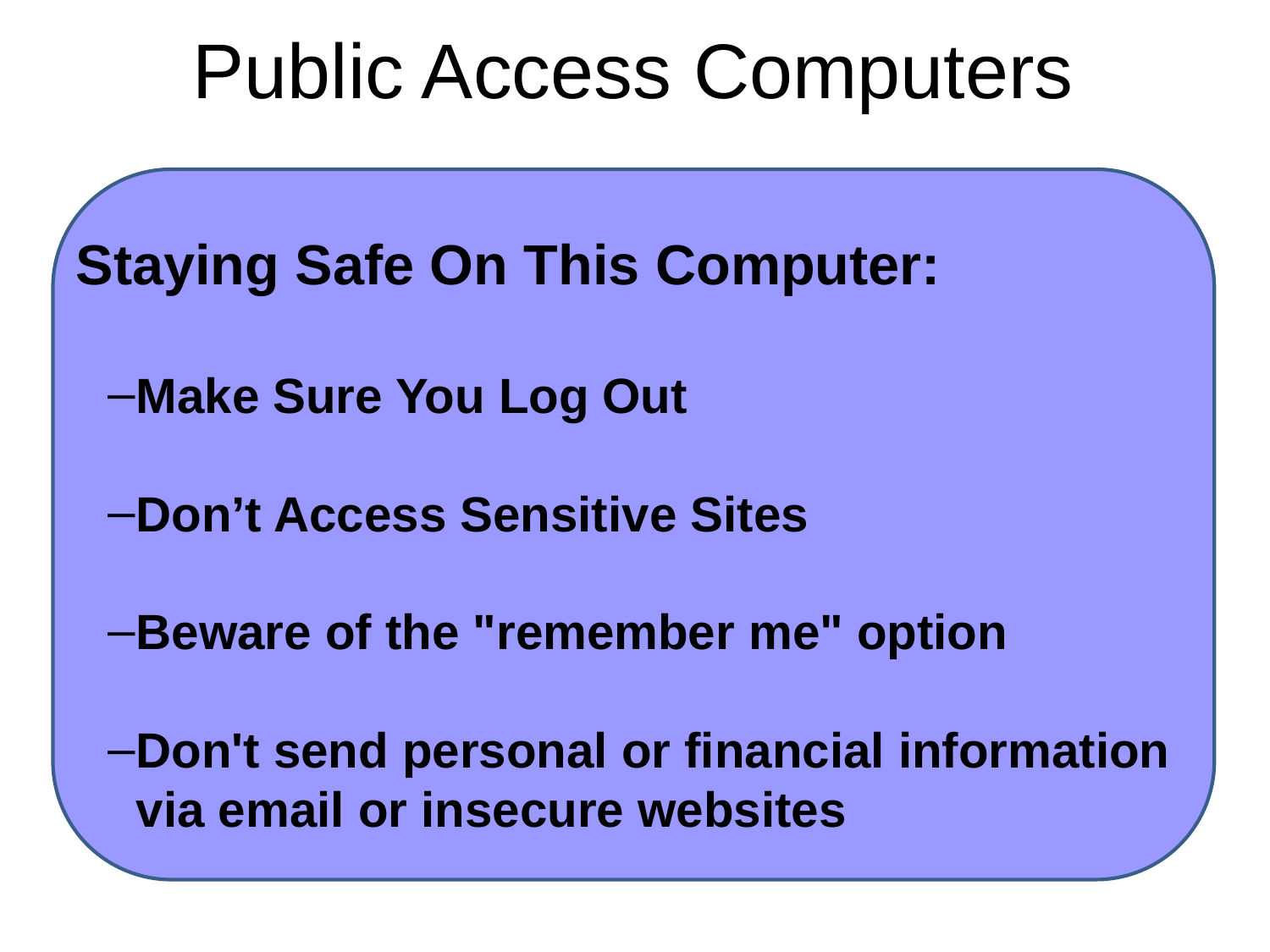

Public Access Computers

Staying Safe On This Computer:

Make Sure You Log Out

Don’t Access Sensitive Sites

Beware of the "remember me" option

Don't send personal or financial information via email or insecure websites